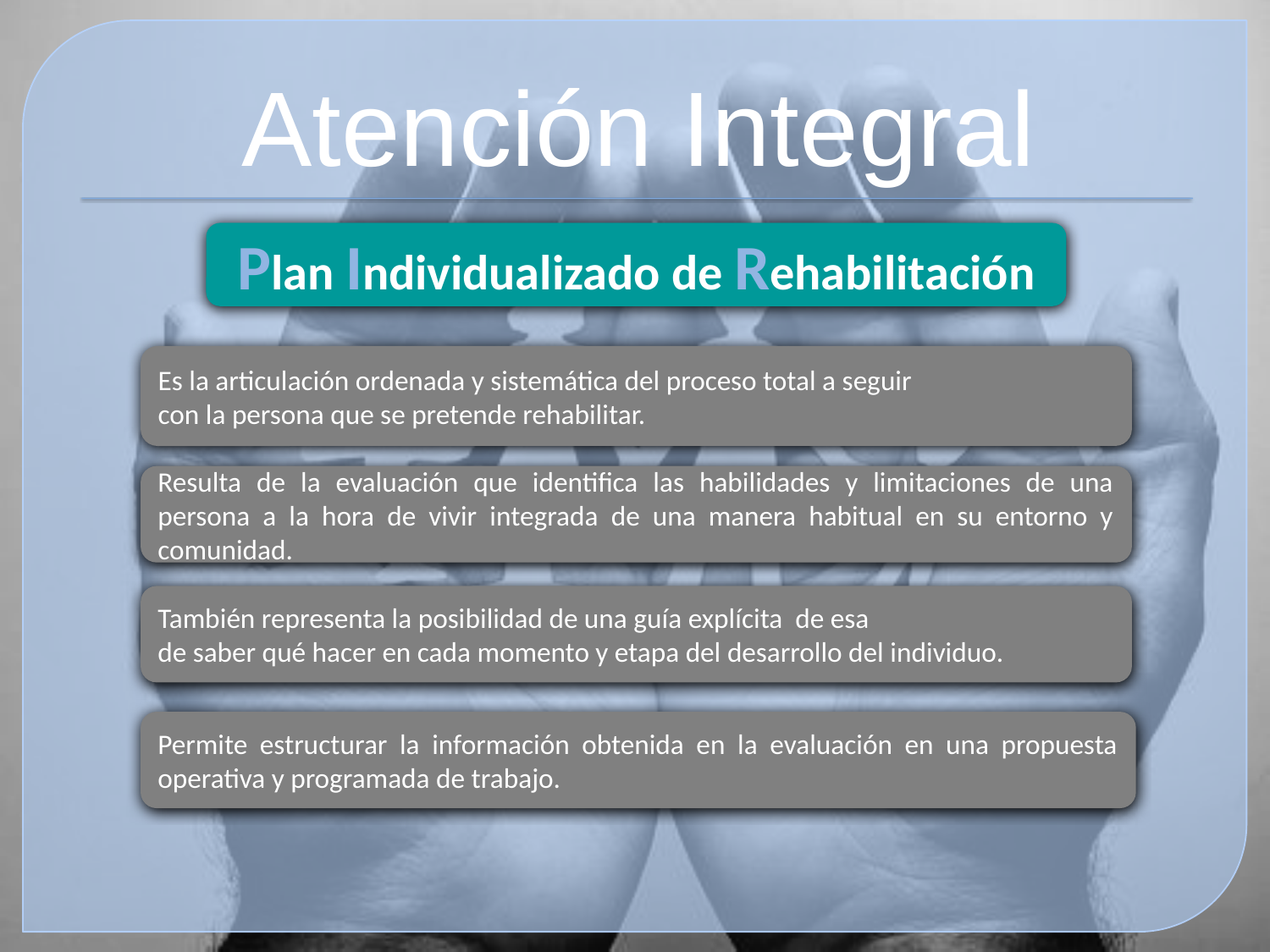

# Atención Integral
Plan Individualizado de Rehabilitación
Es la articulación ordenada y sistemática del proceso total a seguir
con la persona que se pretende rehabilitar.
Resulta de la evaluación que identifica las habilidades y limitaciones de una persona a la hora de vivir integrada de una manera habitual en su entorno y comunidad.
También representa la posibilidad de una guía explícita  de esa
de saber qué hacer en cada momento y etapa del desarrollo del individuo.
Permite estructurar la información obtenida en la evaluación en una propuesta operativa y programada de trabajo.